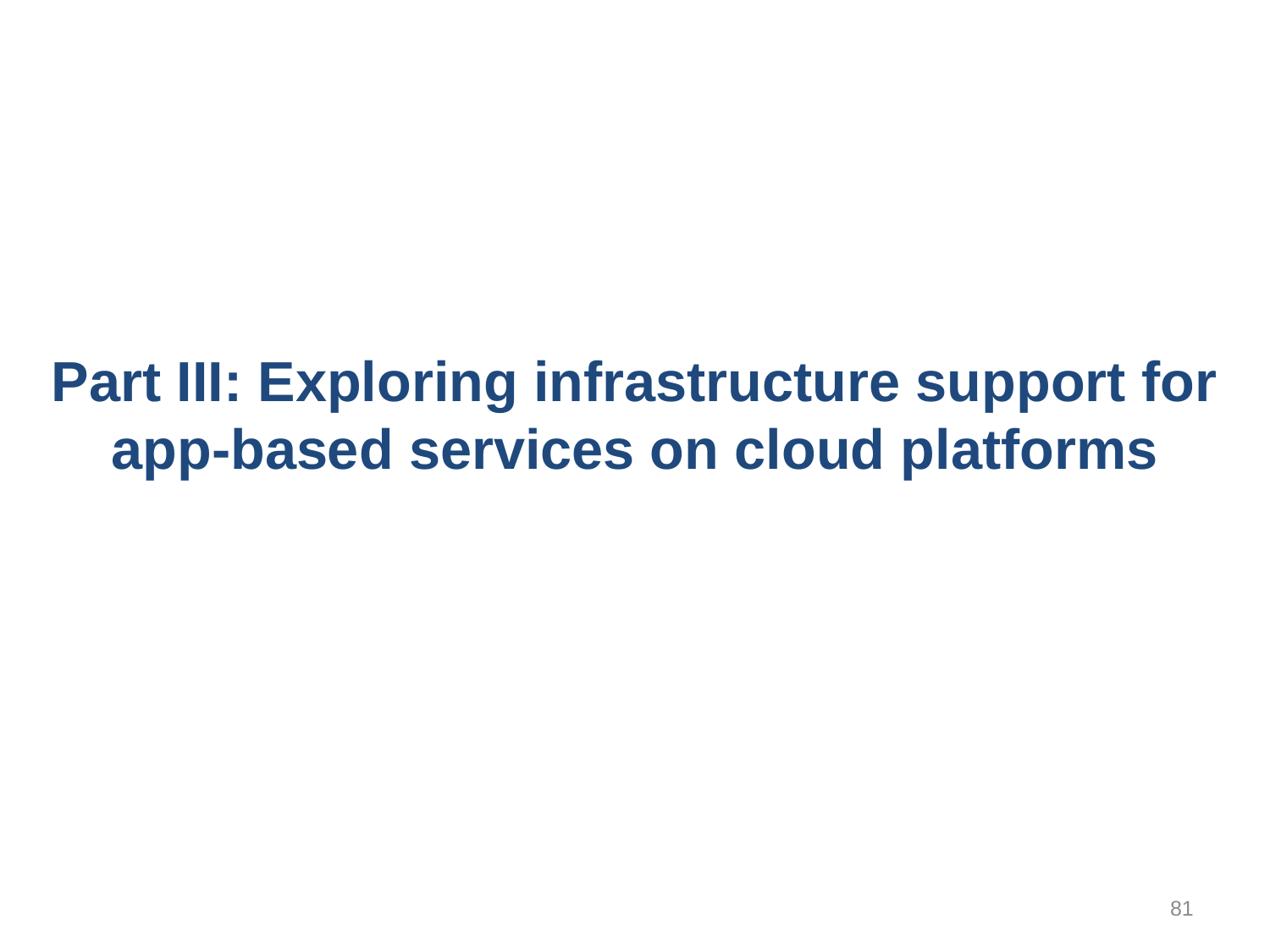

# Part III: Exploring infrastructure support for app-based services on cloud platforms
81